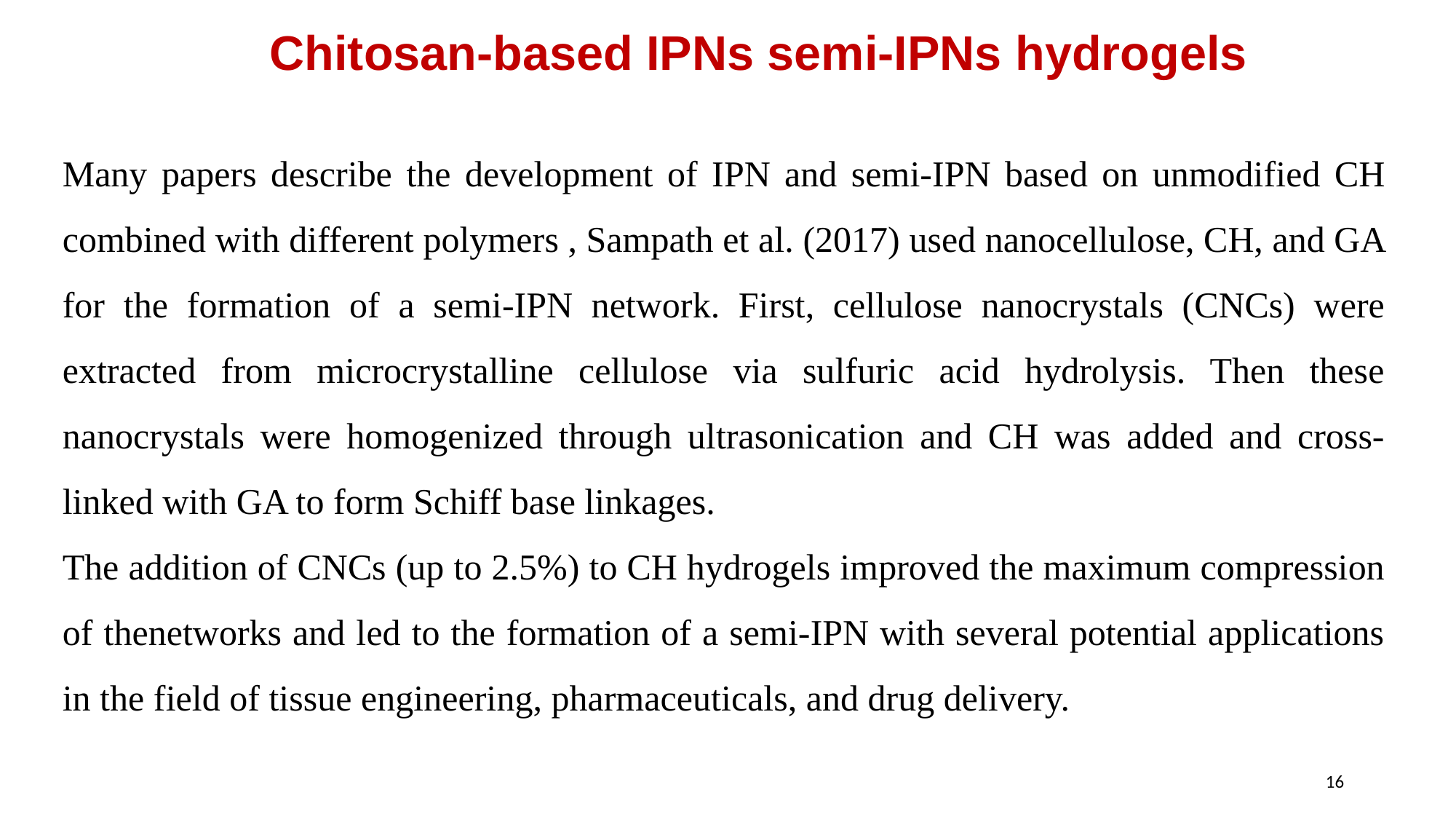

Chitosan-based IPNs semi-IPNs hydrogels
Many papers describe the development of IPN and semi-IPN based on unmodified CH combined with different polymers , Sampath et al. (2017) used nanocellulose, CH, and GA for the formation of a semi-IPN network. First, cellulose nanocrystals (CNCs) were extracted from microcrystalline cellulose via sulfuric acid hydrolysis. Then these nanocrystals were homogenized through ultrasonication and CH was added and cross-linked with GA to form Schiff base linkages.
The addition of CNCs (up to 2.5%) to CH hydrogels improved the maximum compression of thenetworks and led to the formation of a semi-IPN with several potential applications in the field of tissue engineering, pharmaceuticals, and drug delivery.
16